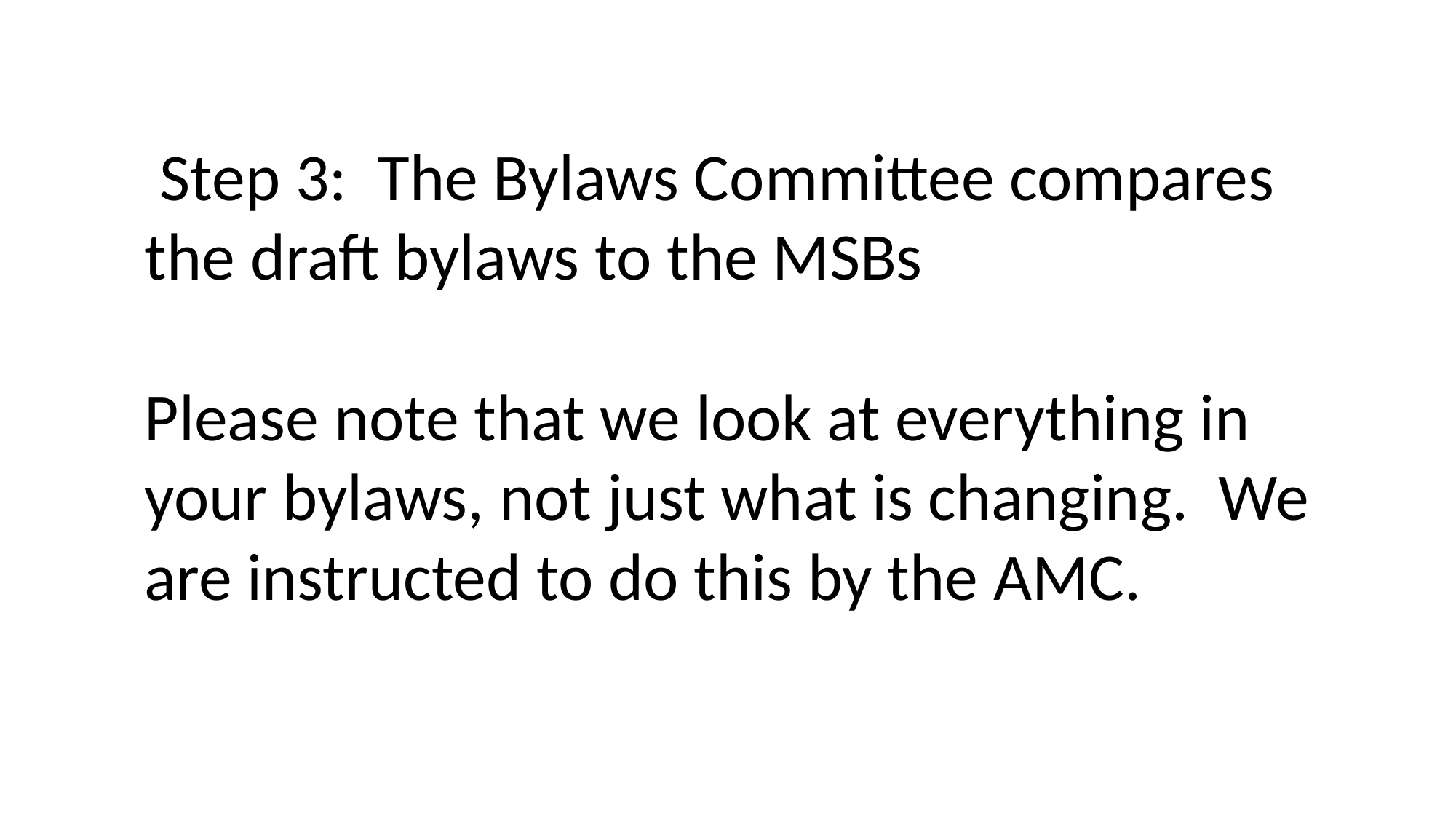

Step 3:  The Bylaws Committee compares the draft bylaws to the MSBs

Please note that we look at everything in your bylaws, not just what is changing.  We are instructed to do this by the AMC.